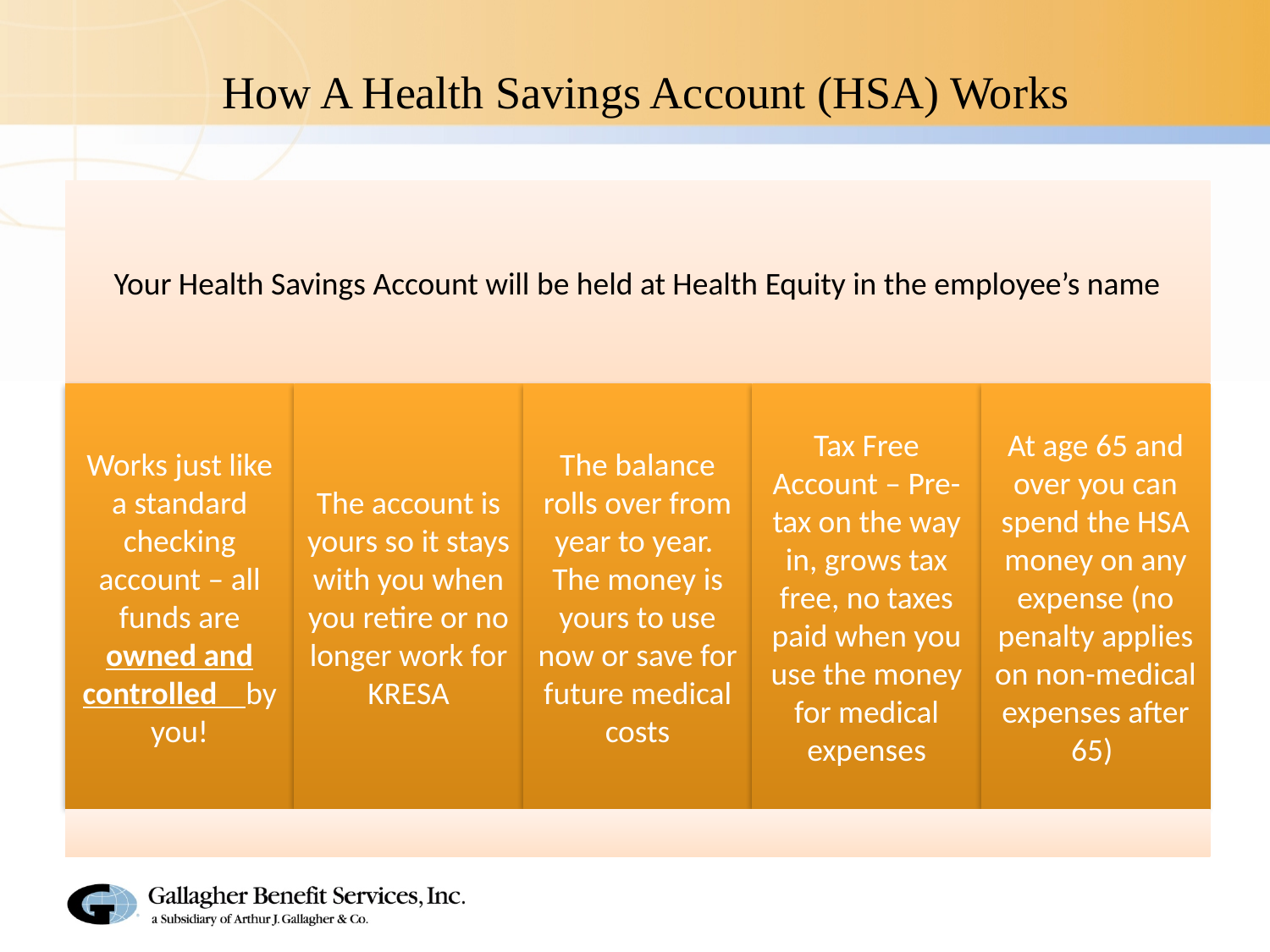

# How A Health Savings Account (HSA) Works
Your Health Savings Account will be held at Health Equity in the employee’s name
Tax Free Account – Pre-tax on the way in, grows tax free, no taxes paid when you use the money for medical expenses
At age 65 and over you can spend the HSA money on any expense (no penalty applies on non-medical expenses after 65)